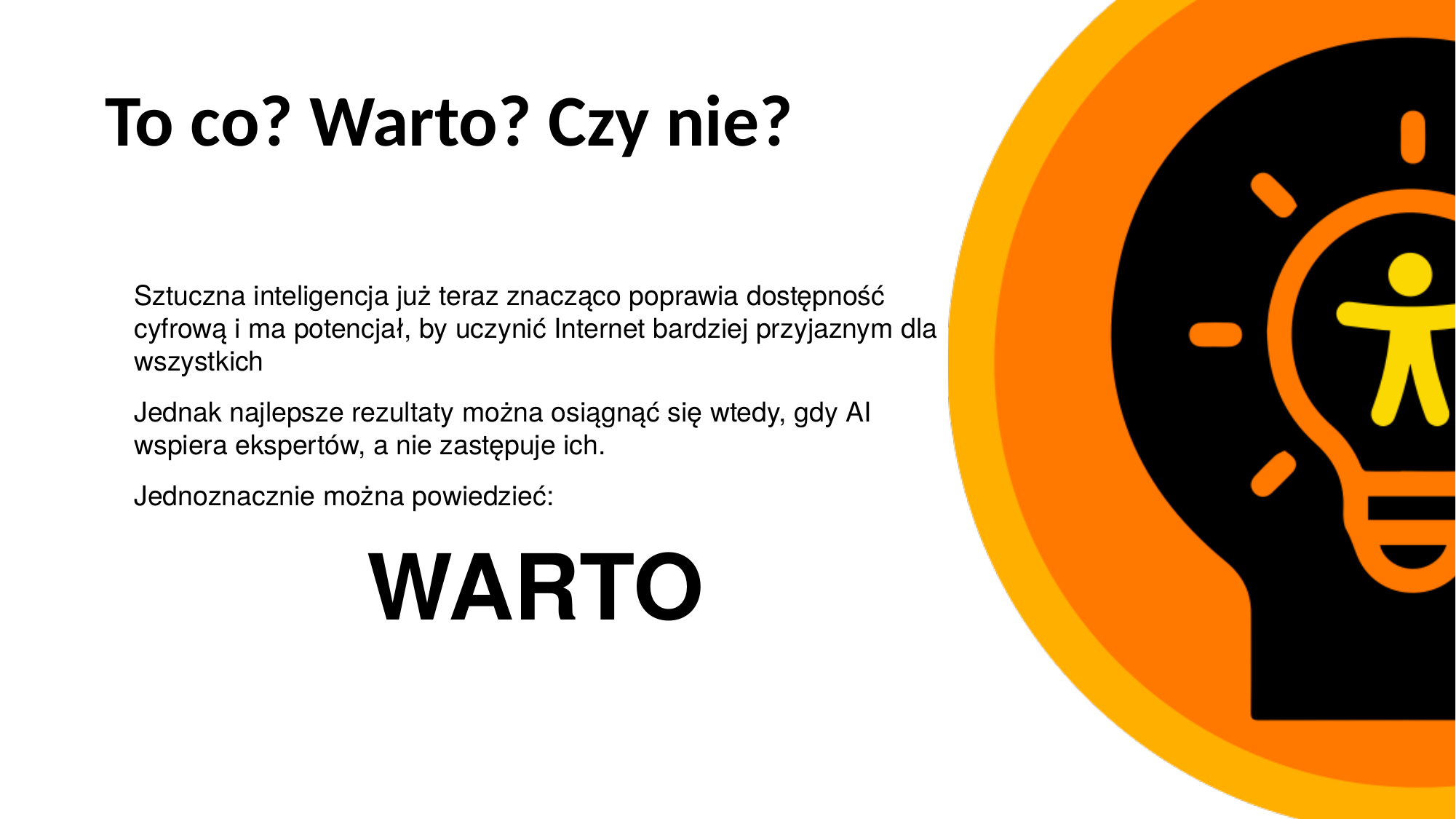

# To co? Warto? Czy nie?
Sztuczna inteligencja już teraz znacząco poprawia dostępność cyfrową i ma potencjał, by uczynić Internet bardziej przyjaznym dla wszystkich
Jednak najlepsze rezultaty można osiągnąć się wtedy, gdy AI wspiera ekspertów, a nie zastępuje ich.
Jednoznacznie można powiedzieć:
WARTO